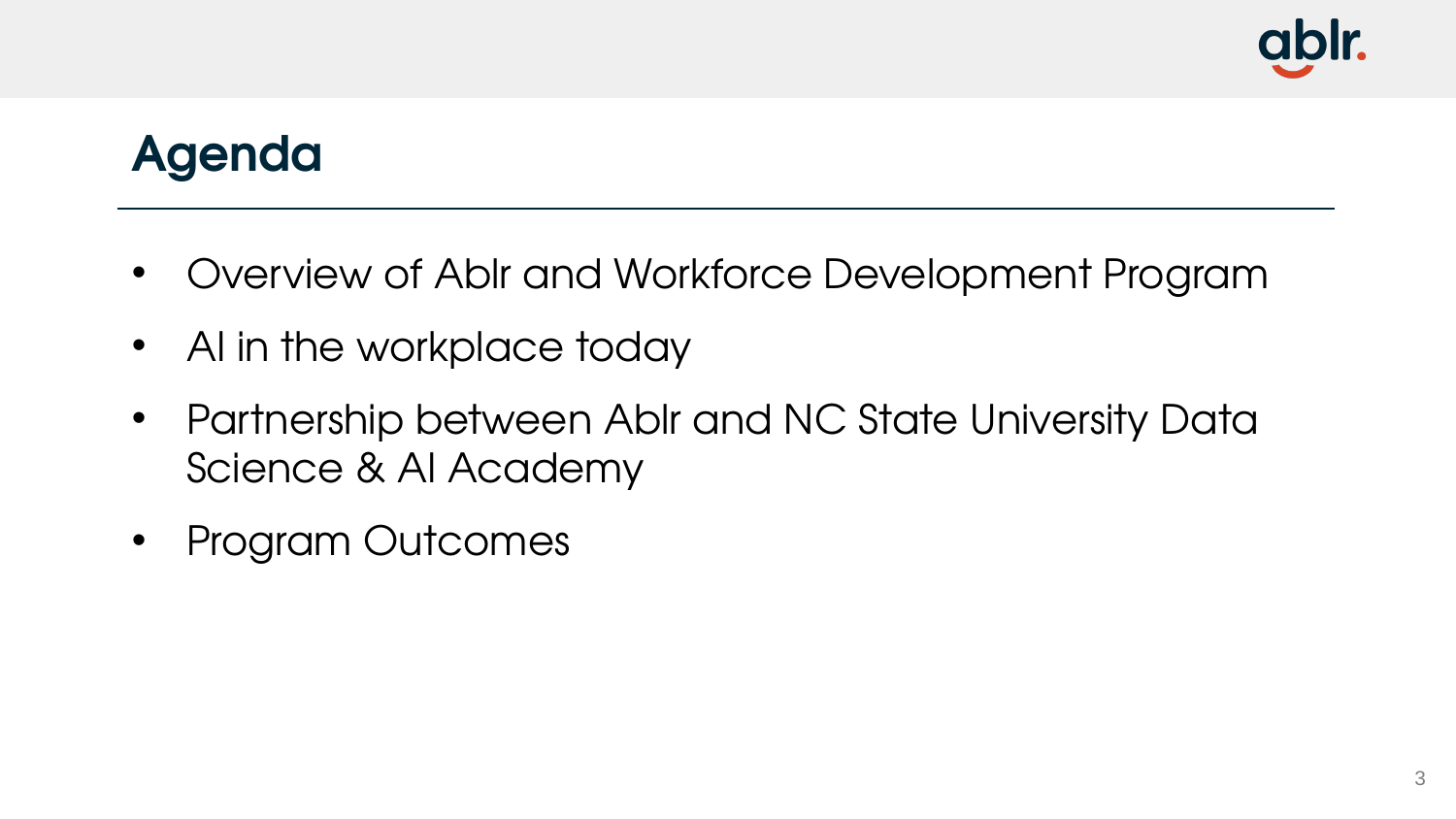

# Agenda
Overview of Ablr and Workforce Development Program
AI in the workplace today
Partnership between Ablr and NC State University Data Science & AI Academy
Program Outcomes

3